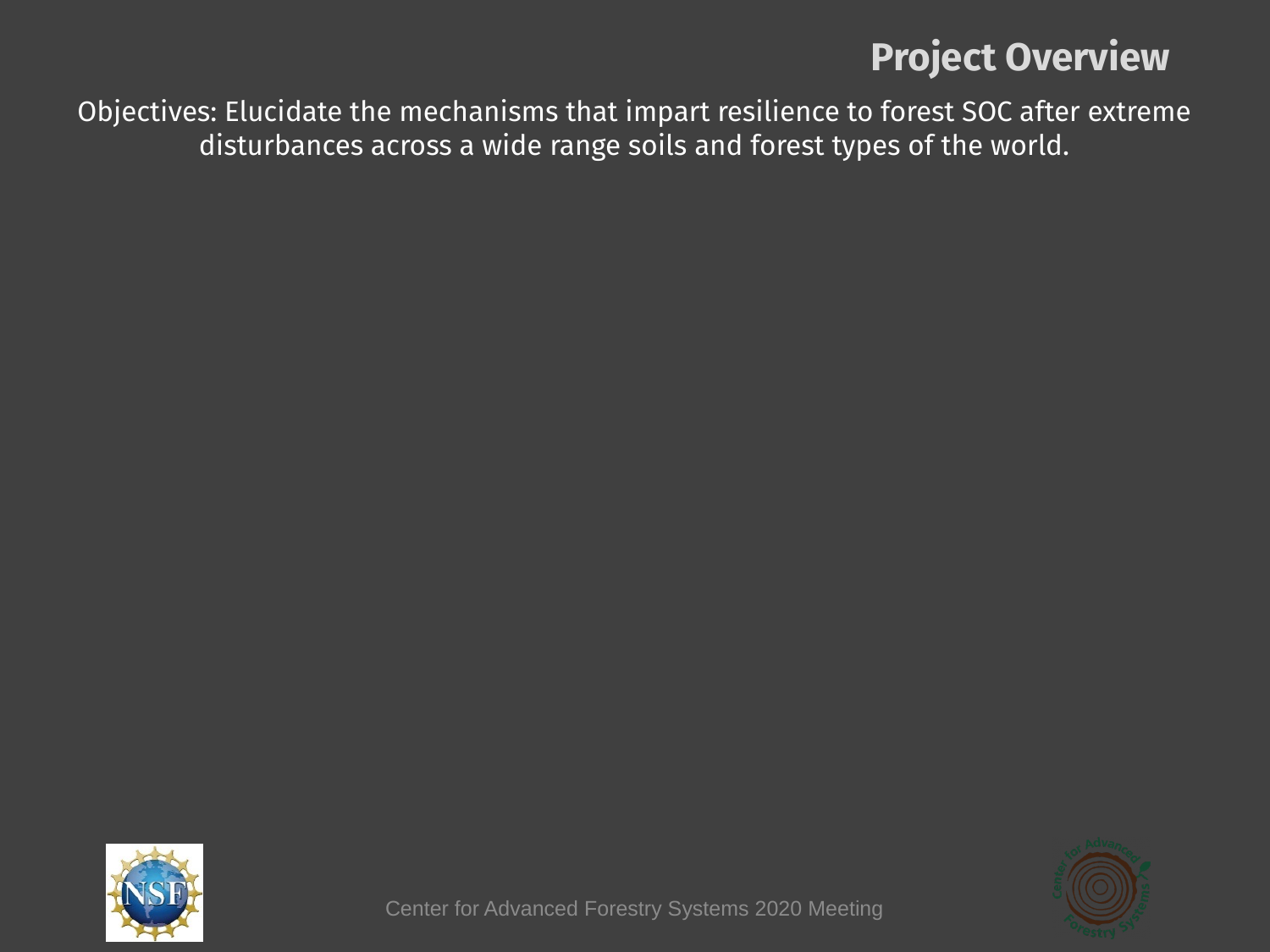

Project Overview
Objectives: Elucidate the mechanisms that impart resilience to forest SOC after extreme disturbances across a wide range soils and forest types of the world.

Center for Advanced Forestry Systems 2020 Meeting